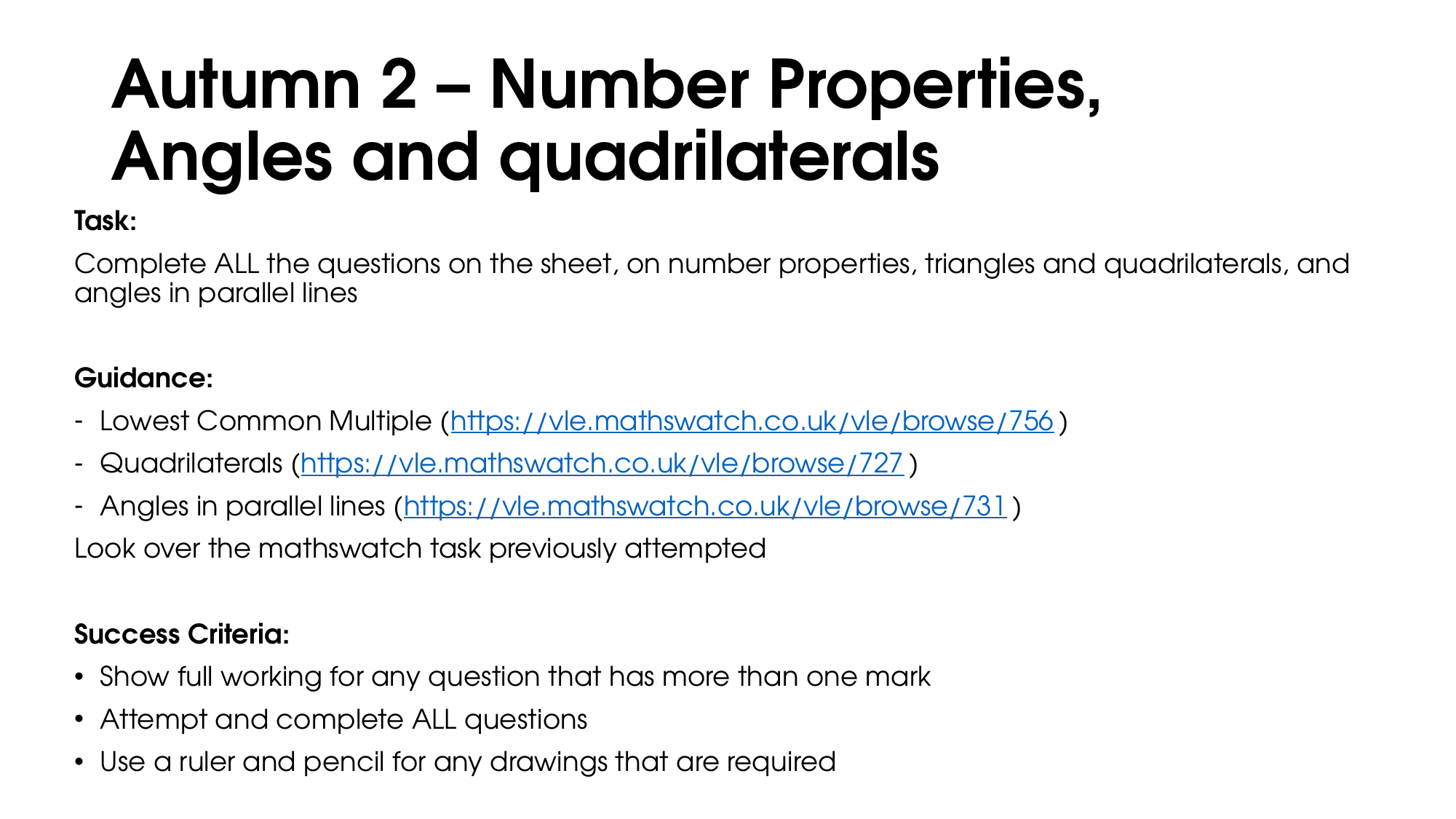

# Autumn 2 – Number Properties, Angles and quadrilaterals
Task:
Complete ALL the questions on the sheet, on number properties, triangles and quadrilaterals, and angles in parallel lines

Guidance:
Lowest Common Multiple (https://vle.mathswatch.co.uk/vle/browse/756)
Quadrilaterals (https://vle.mathswatch.co.uk/vle/browse/727)
Angles in parallel lines (https://vle.mathswatch.co.uk/vle/browse/731)
Look over the mathswatch task previously attempted

Success Criteria:
Show full working for any question that has more than one mark
Attempt and complete ALL questions
Use a ruler and pencil for any drawings that are required